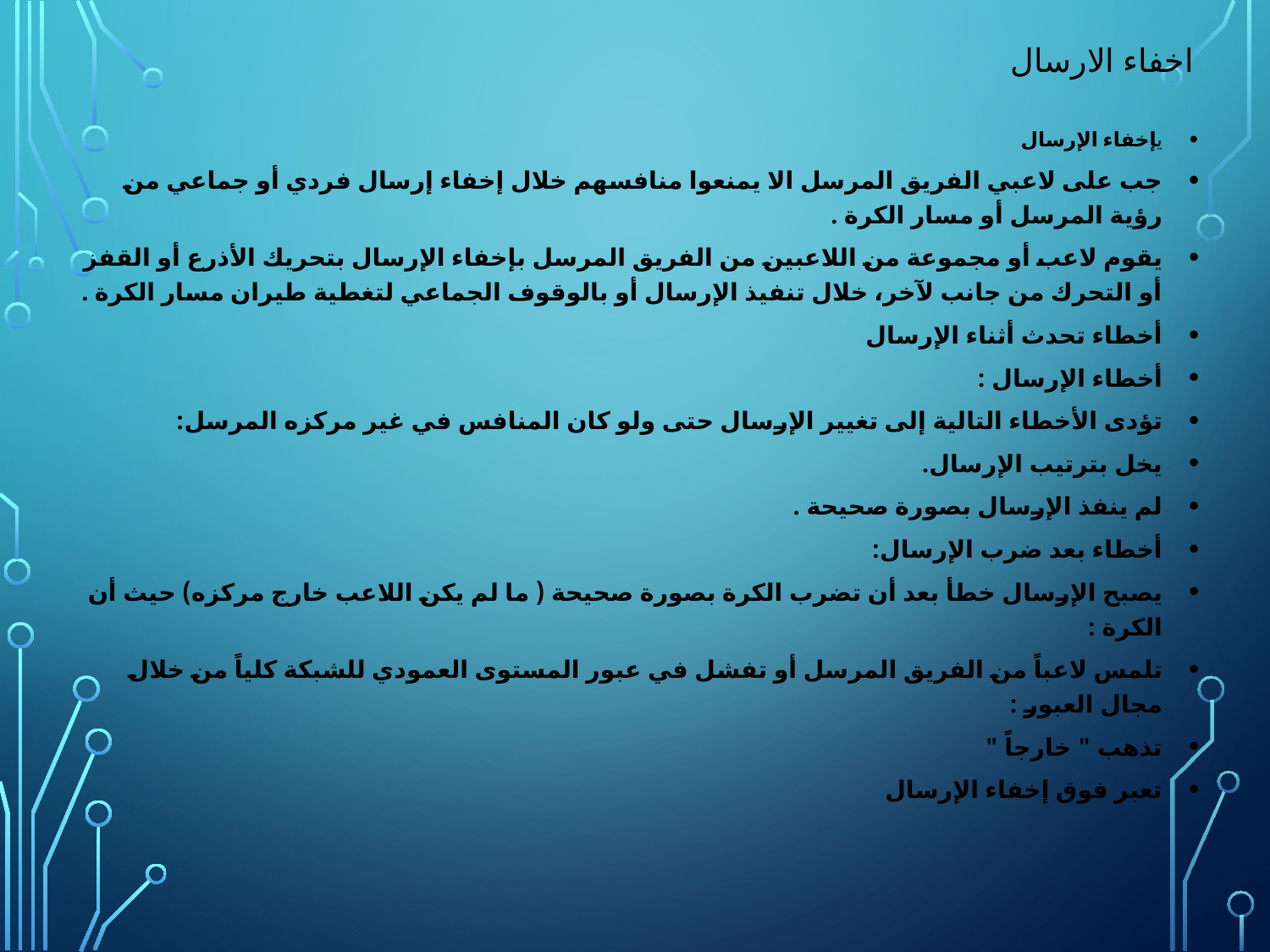

# اخفاء الارسال
يإخفاء الإرسال
جب على لاعبي الفريق المرسل الا يمنعوا منافسهم خلال إخفاء إرسال فردي أو جماعي من رؤية المرسل أو مسار الكرة .
يقوم لاعب أو مجموعة من اللاعبين من الفريق المرسل بإخفاء الإرسال بتحريك الأذرع أو القفز أو التحرك من جانب لآخر، خلال تنفيذ الإرسال أو بالوقوف الجماعي لتغطية طيران مسار الكرة .
أخطاء تحدث أثناء الإرسال
أخطاء الإرسال :
تؤدى الأخطاء التالية إلى تغيير الإرسال حتى ولو كان المنافس في غير مركزه المرسل:
يخل بترتيب الإرسال.
لم ينفذ الإرسال بصورة صحيحة .
أخطاء بعد ضرب الإرسال:
يصبح الإرسال خطأ بعد أن تضرب الكرة بصورة صحيحة ( ما لم يكن اللاعب خارج مركزه) حيث أن الكرة :
تلمس لاعباً من الفريق المرسل أو تفشل في عبور المستوى العمودي للشبكة كلياً من خلال مجال العبور :
تذهب " خارجاً "
تعبر فوق إخفاء الإرسال